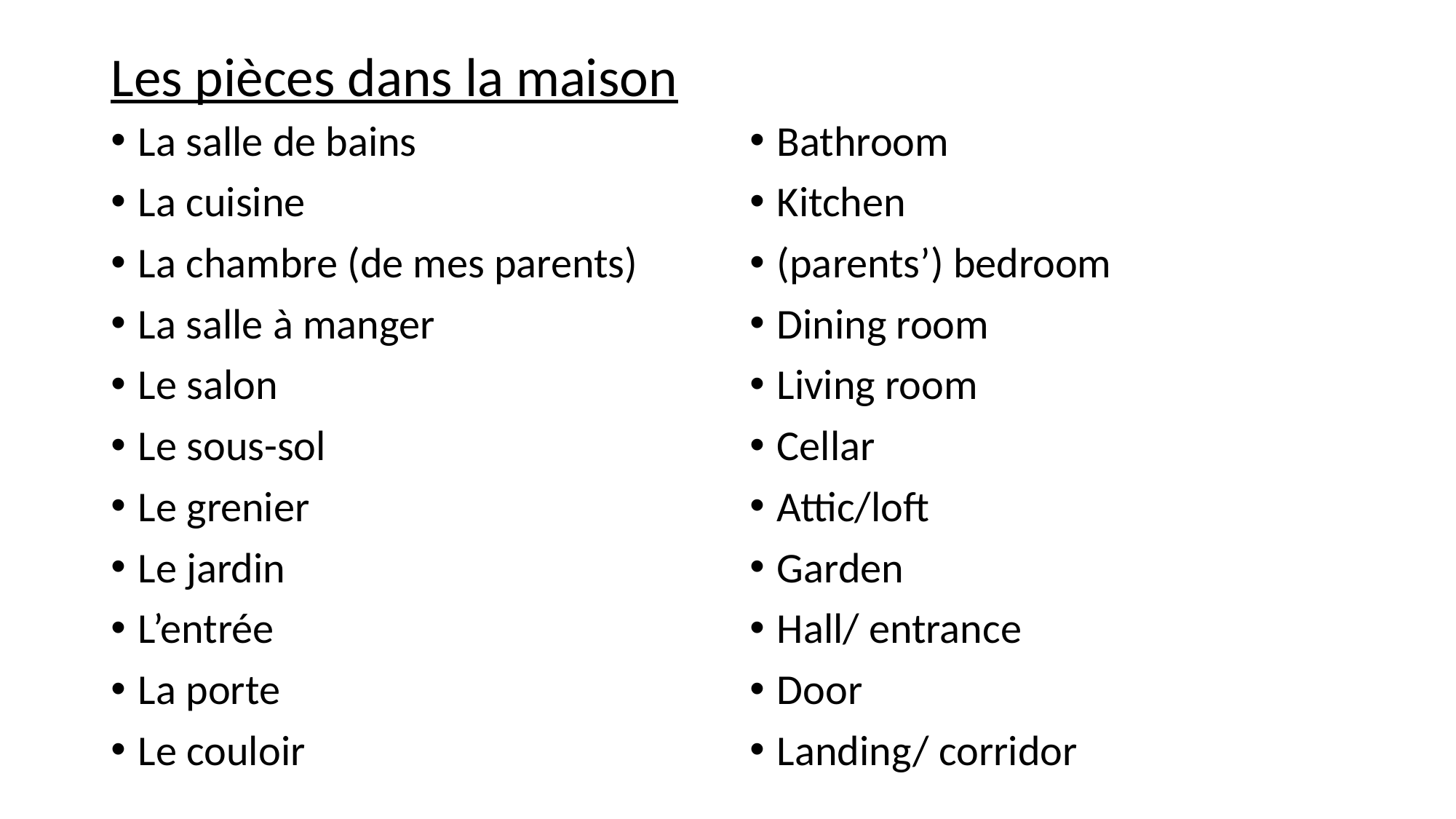

# Les pièces dans la maison
Bathroom
Kitchen
(parents’) bedroom
Dining room
Living room
Cellar
Attic/loft
Garden
Hall/ entrance
Door
Landing/ corridor

La salle de bains
La cuisine
La chambre (de mes parents)
La salle à manger
Le salon
Le sous-sol
Le grenier
Le jardin
L’entrée
La porte
Le couloir